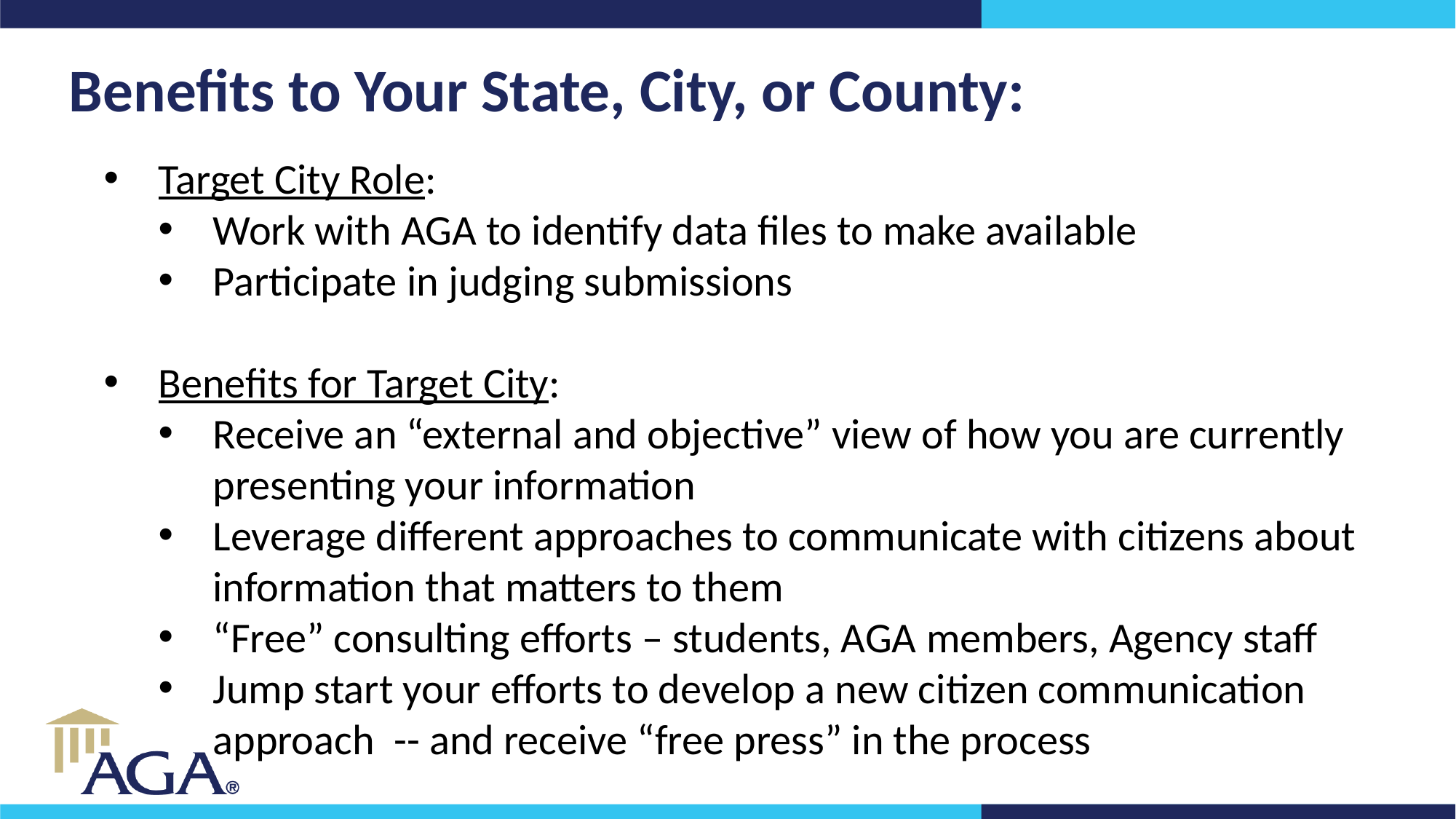

Benefits to Your State, City, or County:
Target City Role:
Work with AGA to identify data files to make available
Participate in judging submissions

Benefits for Target City:
Receive an “external and objective” view of how you are currently presenting your information
Leverage different approaches to communicate with citizens about information that matters to them
“Free” consulting efforts – students, AGA members, Agency staff
Jump start your efforts to develop a new citizen communication approach  -- and receive “free press” in the process